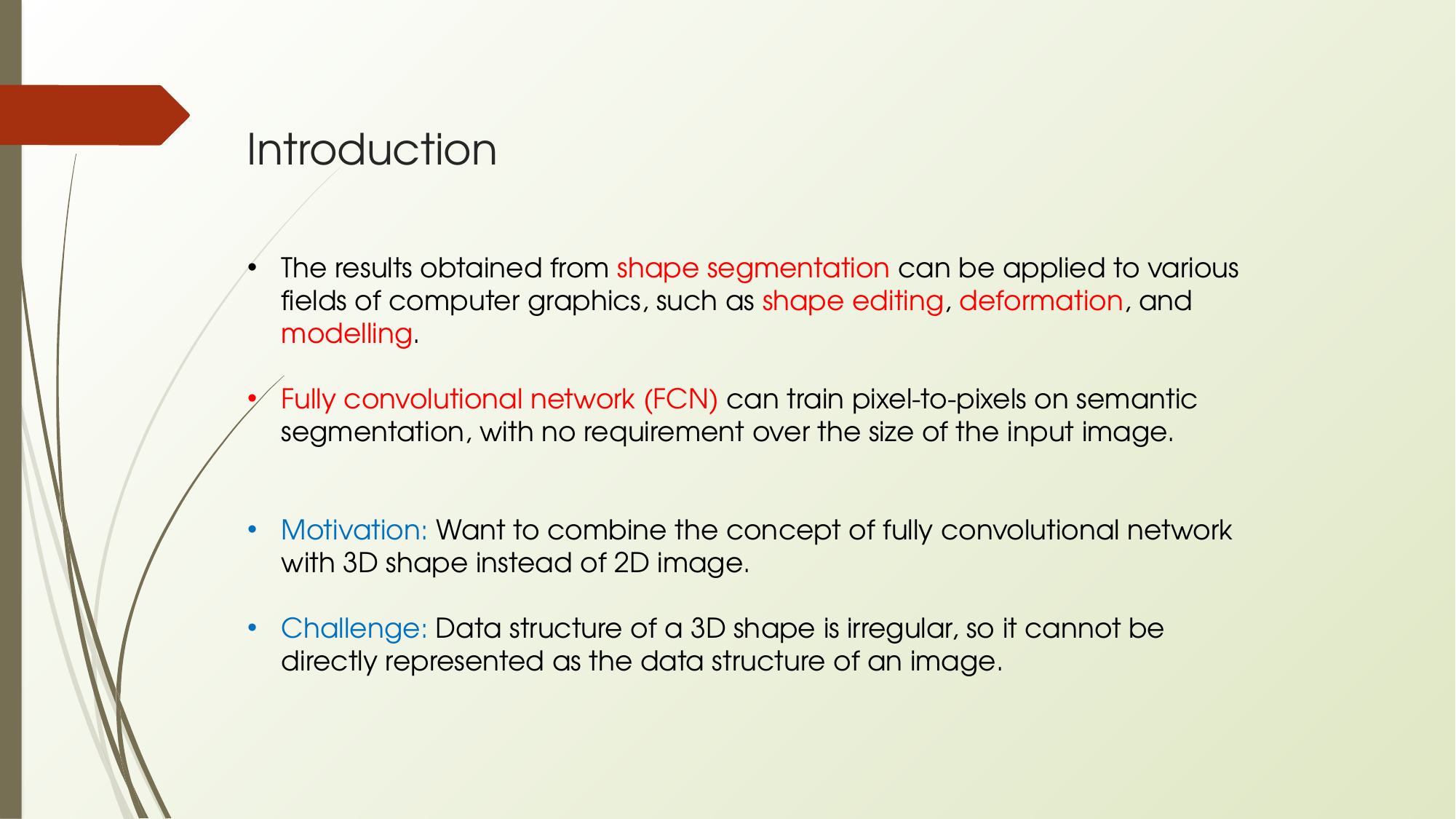

Introduction
The results obtained from shape segmentation can be applied to various fields of computer graphics, such as shape editing, deformation, and modelling.

Fully convolutional network (FCN) can train pixel-to-pixels on semantic segmentation, with no requirement over the size of the input image.

Motivation: Want to combine the concept of fully convolutional network with 3D shape instead of 2D image.

Challenge: Data structure of a 3D shape is irregular, so it cannot be directly represented as the data structure of an image.